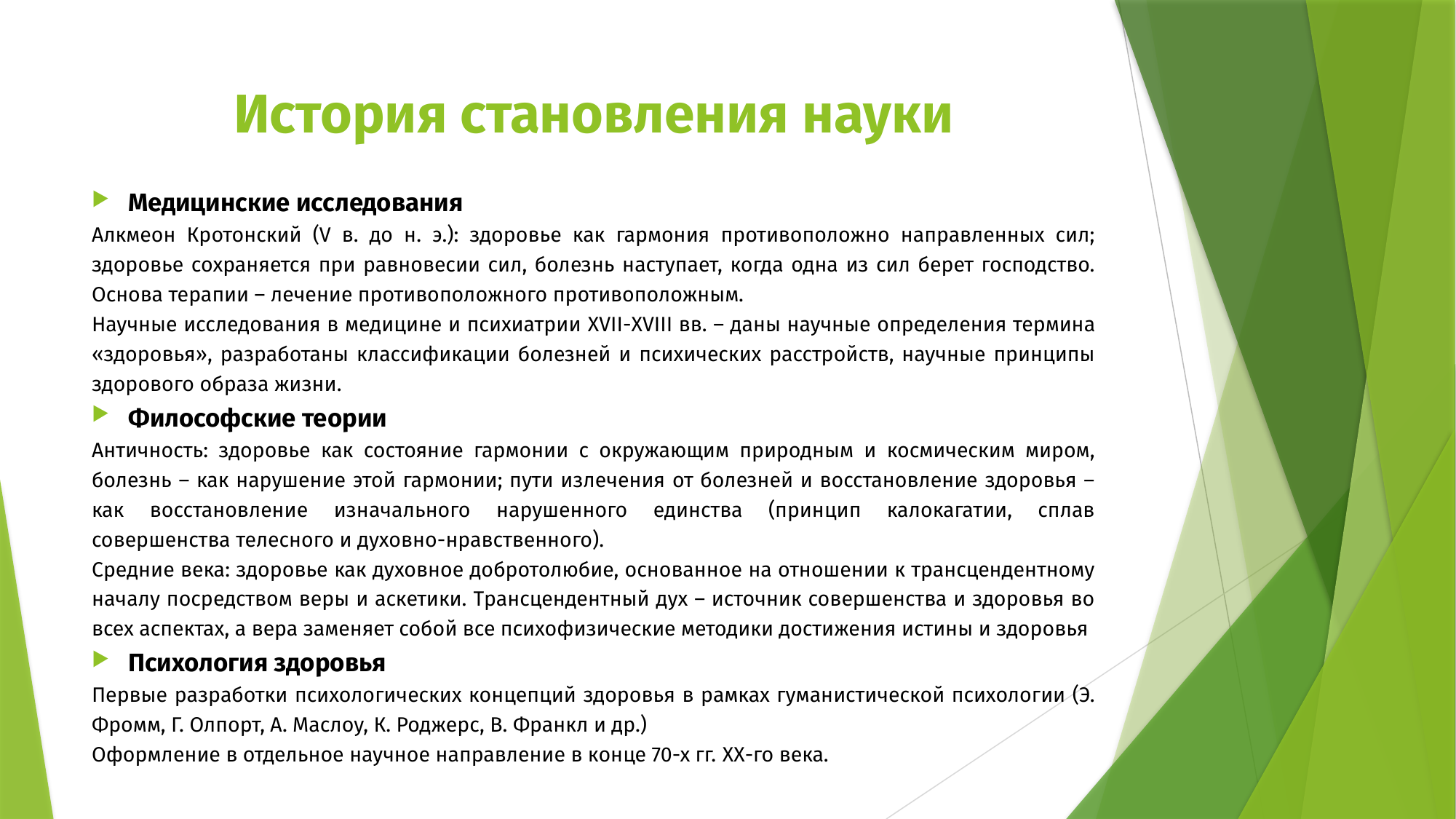

# История становления науки
Медицинские исследования
Алкмеон Кротонский (V в. до н. э.): здоровье как гармония противоположно направленных сил; здоровье сохраняется при равновесии сил, болезнь наступает, когда одна из сил берет господство. Основа терапии – лечение противоположного противоположным.
Научные исследования в медицине и психиатрии XVII-XVIII вв. – даны научные определения термина «здоровья», разработаны классификации болезней и психических расстройств, научные принципы здорового образа жизни.
Философские теории
Античность: здоровье как состояние гармонии с окружающим природным и космическим миром, болезнь – как нарушение этой гармонии; пути излечения от болезней и восстановление здоровья – как восстановление изначального нарушенного единства (принцип калокагатии, сплав совершенства телесного и духовно-нравственного).
Средние века: здоровье как духовное добротолюбие, основанное на отношении к трансцендентному началу посредством веры и аскетики. Трансцендентный дух – источник совершенства и здоровья во всех аспектах, а вера заменяет собой все психофизические методики достижения истины и здоровья
Психология здоровья
Первые разработки психологических концепций здоровья в рамках гуманистической психологии (Э. Фромм, Г. Олпорт, А. Маслоу, К. Роджерс, В. Франкл и др.)
Оформление в отдельное научное направление в конце 70-х гг. XX-го века.